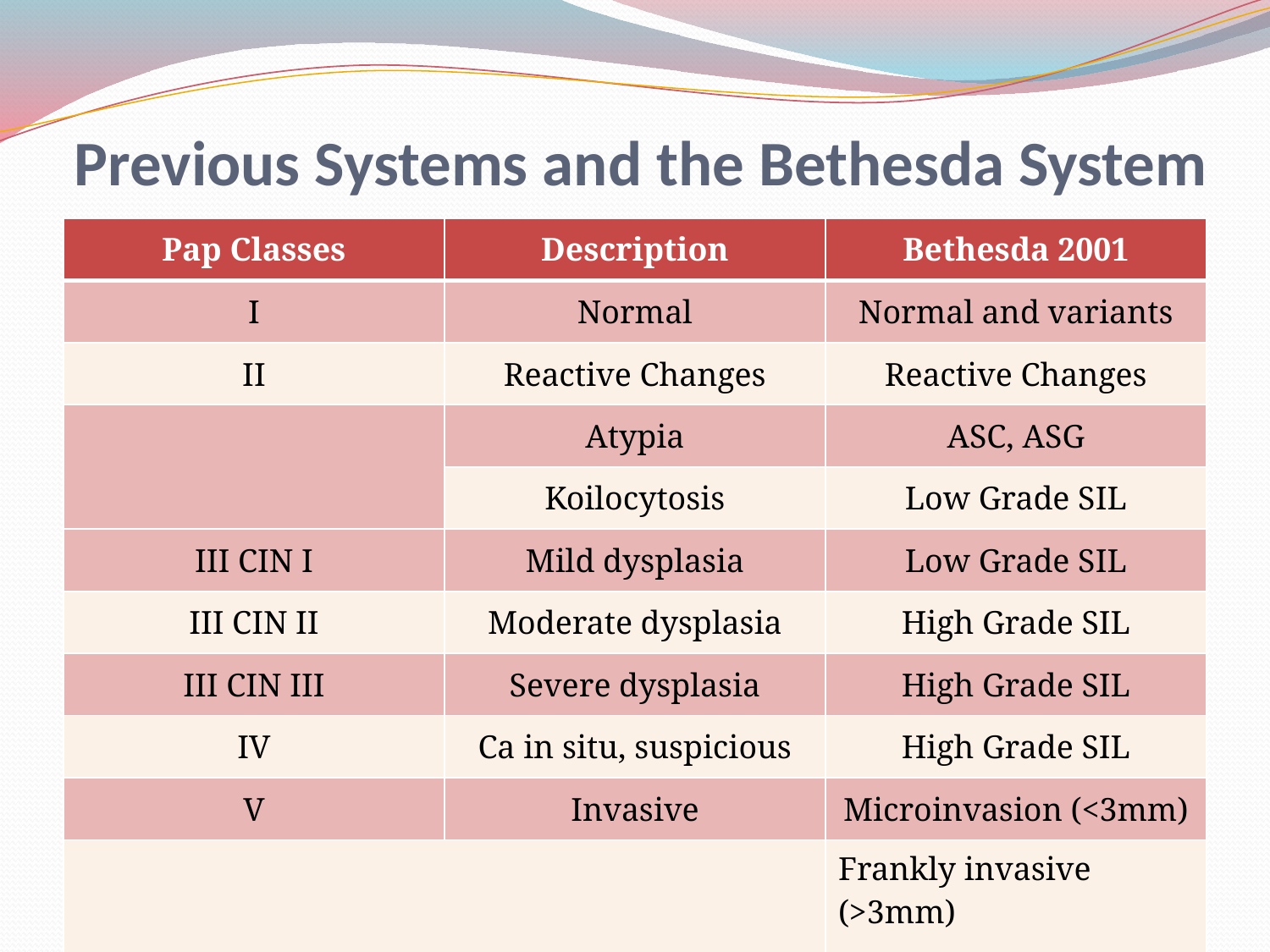

# Previous Systems and the Bethesda System
| Pap Classes | Description | Bethesda 2001 |
| --- | --- | --- |
| I | Normal | Normal and variants |
| II | Reactive Changes | Reactive Changes |
|  | Atypia | ASC, ASG |
|  | Koilocytosis | Low Grade SIL |
| III CIN I | Mild dysplasia | Low Grade SIL |
| III CIN II | Moderate dysplasia | High Grade SIL |
| III CIN III | Severe dysplasia | High Grade SIL |
| IV | Ca in situ, suspicious | High Grade SIL |
| V | Invasive | Microinvasion (<3mm) |
|  |  | Frankly invasive (>3mm) |